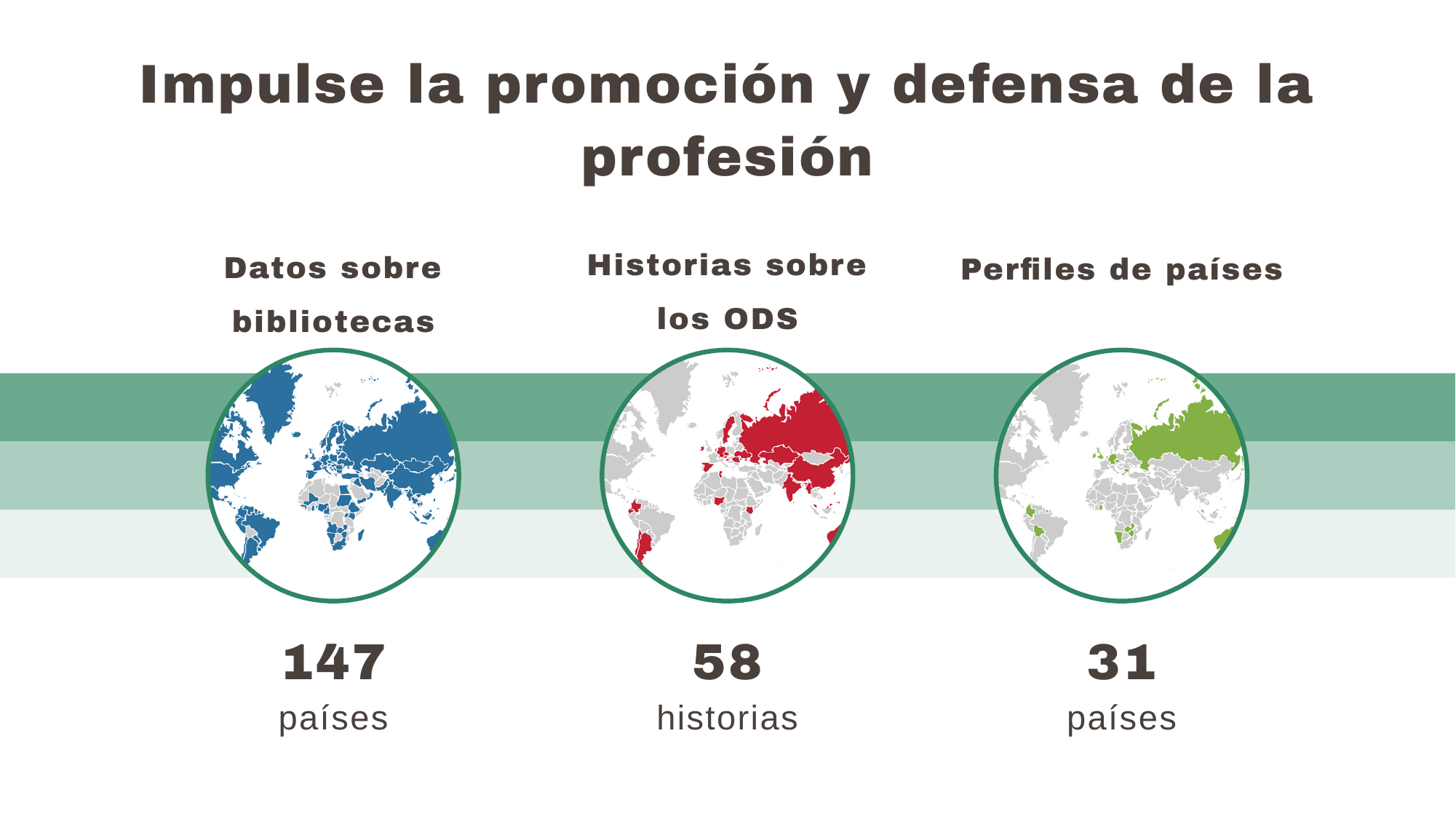

Impulse la promoción y defensa de la profesión
Historias sobre los ODS
Datos sobre bibliotecas
Perfiles de países

147
países
58
historias
31
países